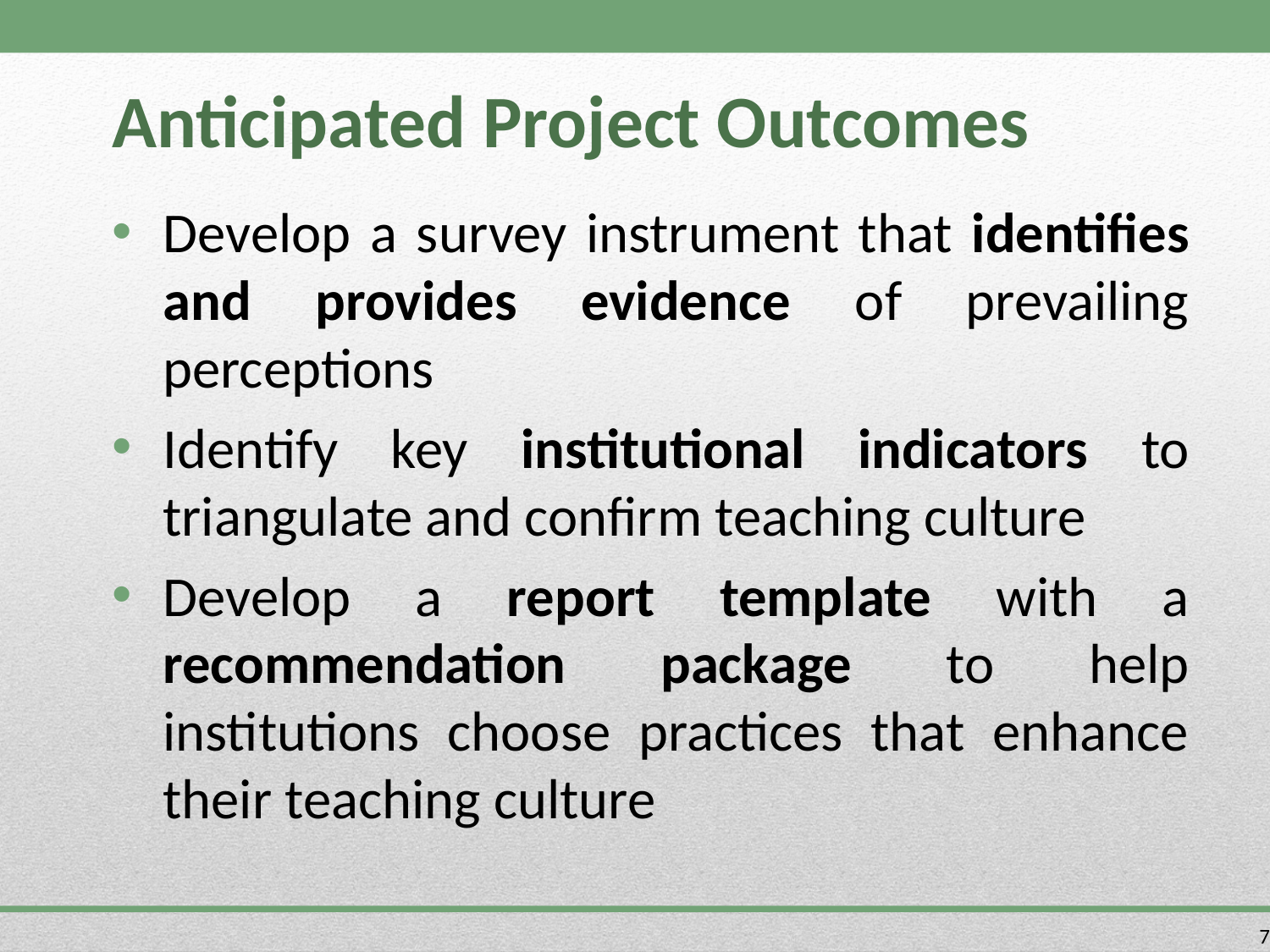

# Anticipated Project Outcomes
Develop a survey instrument that identifies and provides evidence of prevailing perceptions
Identify key institutional indicators to triangulate and confirm teaching culture
Develop a report template with a recommendation package to help institutions choose practices that enhance their teaching culture
7